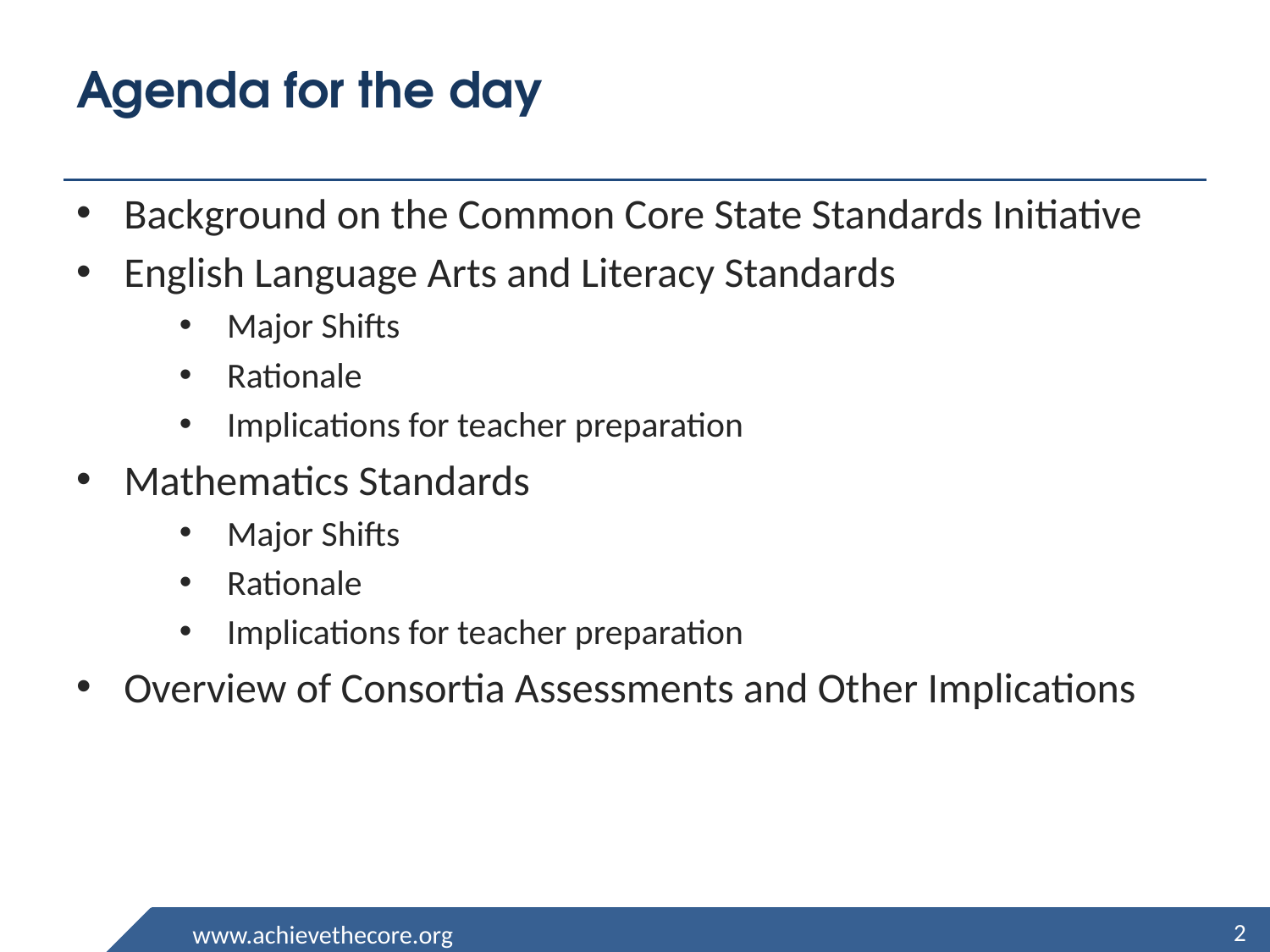

# Agenda for the day
Background on the Common Core State Standards Initiative
English Language Arts and Literacy Standards
Major Shifts
Rationale
Implications for teacher preparation
Mathematics Standards
Major Shifts
Rationale
Implications for teacher preparation
Overview of Consortia Assessments and Other Implications
2